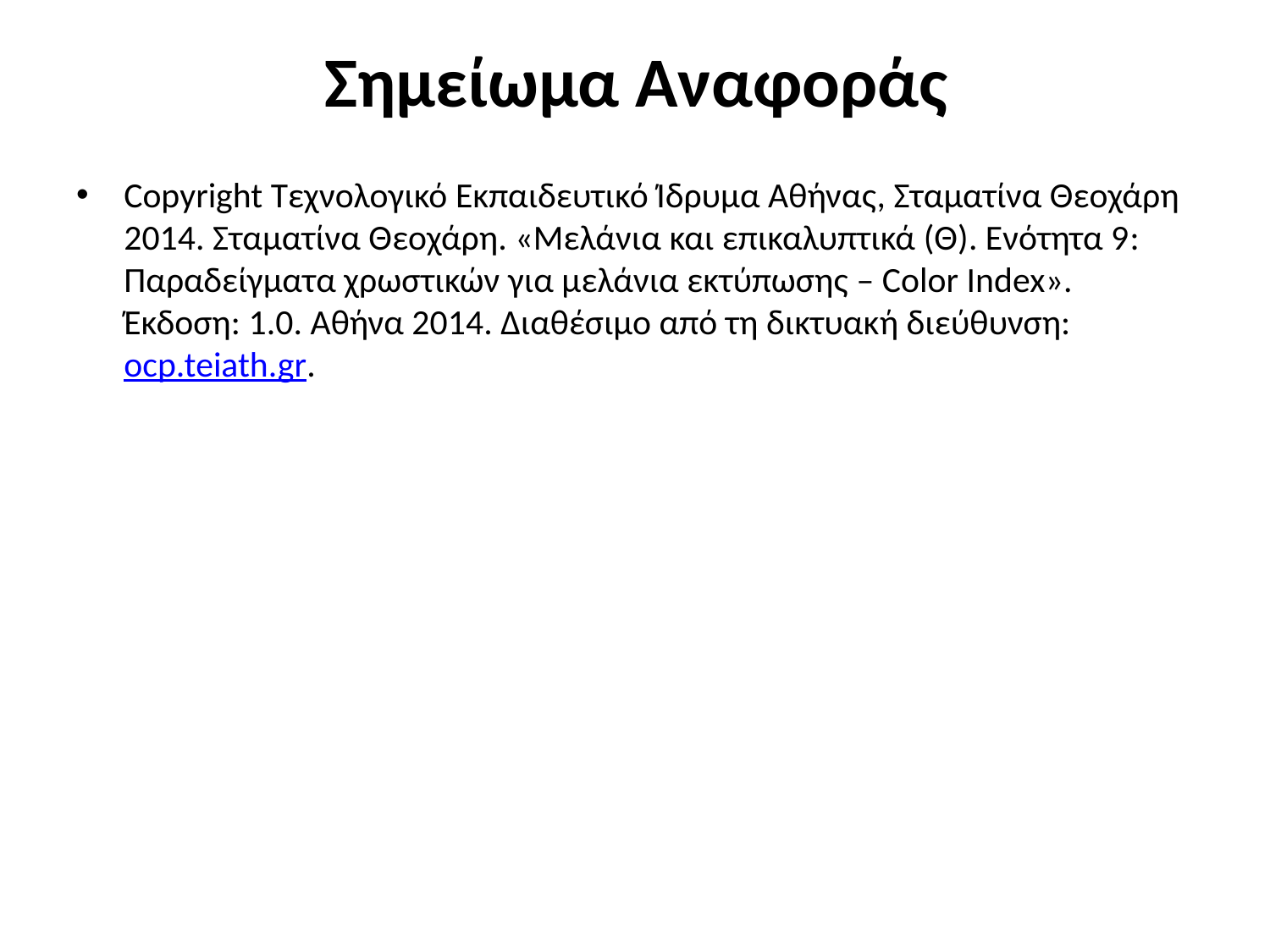

# Σημείωμα Αναφοράς
Copyright Τεχνολογικό Εκπαιδευτικό Ίδρυμα Αθήνας, Σταματίνα Θεοχάρη 2014. Σταματίνα Θεοχάρη. «Μελάνια και επικαλυπτικά (Θ). Ενότητα 9: Παραδείγματα χρωστικών για μελάνια εκτύπωσης – Color Index». Έκδοση: 1.0. Αθήνα 2014. Διαθέσιμο από τη δικτυακή διεύθυνση: ocp.teiath.gr.